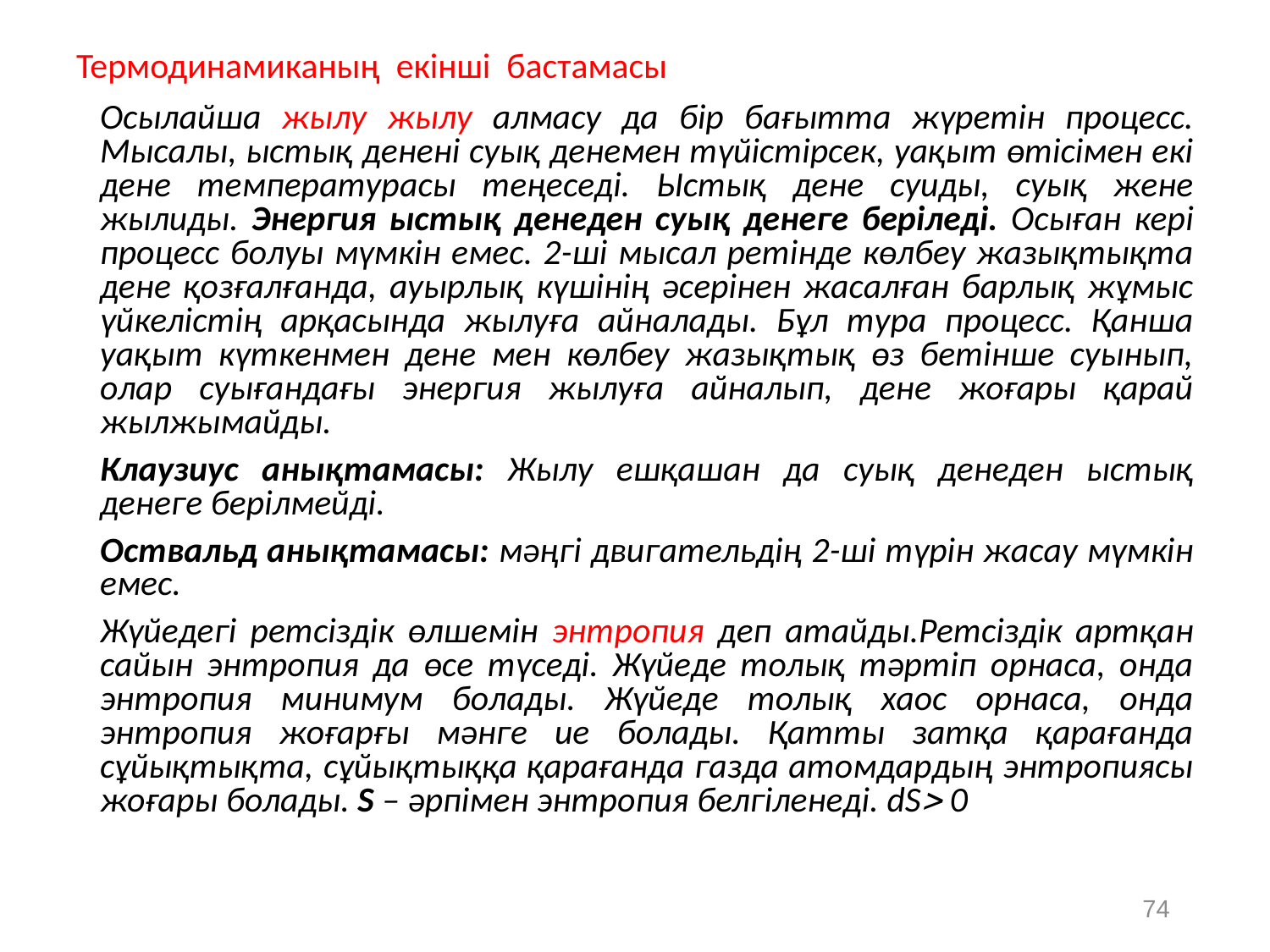

# Термодинамиканың  екінші  бастамасы
	Осылайша жылу жылу алмасу да бір бағытта жүретін процесс. Мысалы, ыстық денені суық денемен түйістірсек, уақыт өтісімен екі дене температурасы теңеседі. Ыстық дене суиды, суық жене жылиды. Энергия ыстық денеден суық денеге беріледі. Осыған кері процесс болуы мүмкін емес. 2-ші мысал ретінде көлбеу жазықтықта дене қозғалғанда, ауырлық күшінің әсерінен жасалған барлық жұмыс үйкелістің арқасында жылуға айналады. Бұл тура процесс. Қанша уақыт күткенмен дене мен көлбеу жазықтық өз бетінше суынып, олар суығандағы энергия жылуға айналып, дене жоғары қарай жылжымайды.
	Клаузиус анықтамасы: Жылу ешқашан да суық денеден ыстық денеге берілмейді.
	Оствальд анықтамасы: мәңгі двигательдің 2-ші түрін жасау мүмкін емес.
	Жүйедегі ретсіздік өлшемін энтропия деп атайды.Ретсіздік артқан сайын энтропия да өсе түседі. Жүйеде толық тәртіп орнаса, онда энтропия минимум болады. Жүйеде толық хаос орнаса, онда энтропия жоғарғы мәнге ие болады. Қатты затқа қарағанда сұйықтықта, сұйықтыққа қарағанда газда атомдардың энтропиясы жоғары болады. S – әрпімен энтропия белгіленеді. dS> 0

74